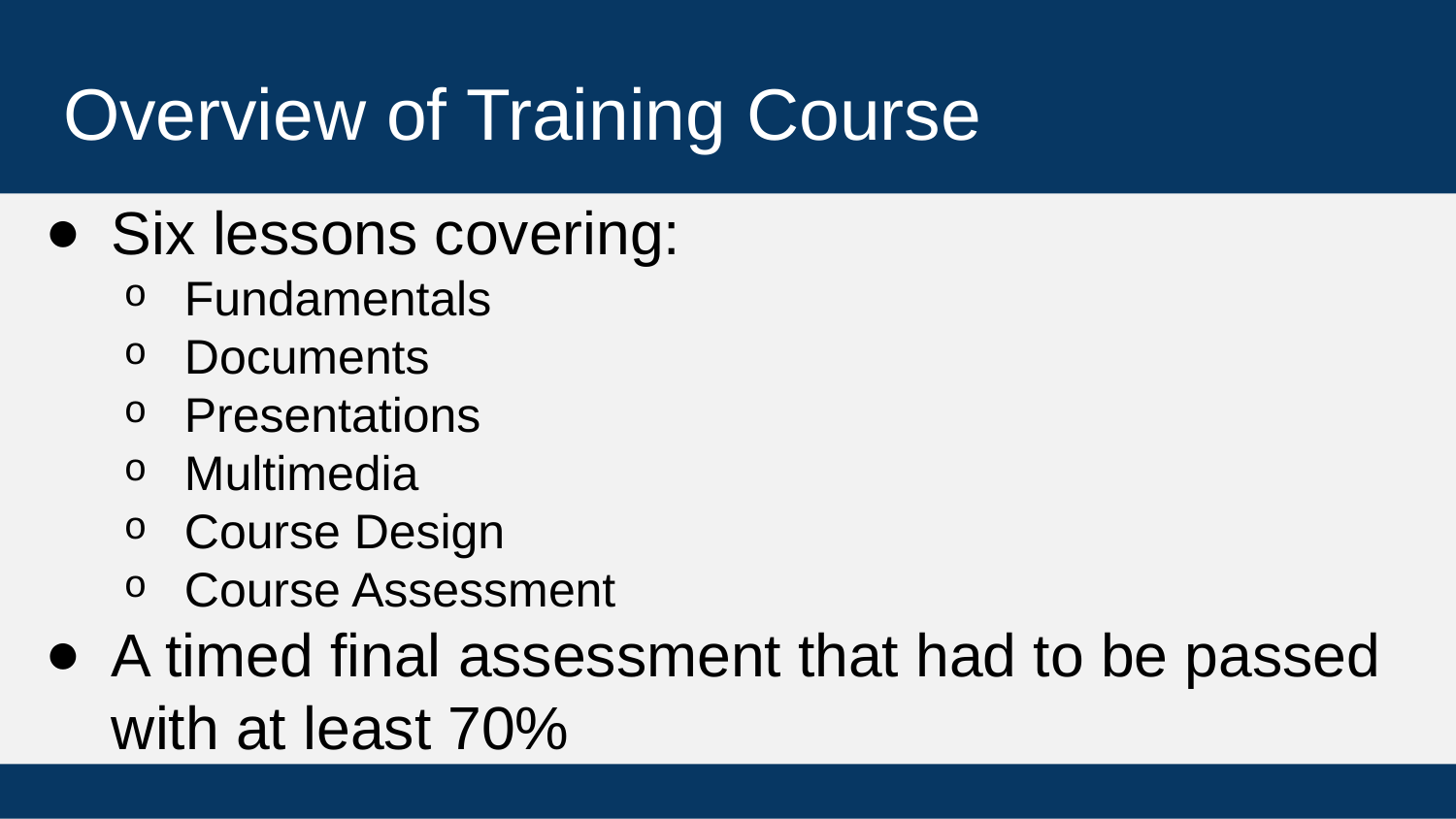

Overview of Training Course
Six lessons covering:
Fundamentals
Documents
Presentations
Multimedia
Course Design
Course Assessment
A timed final assessment that had to be passed with at least 70%